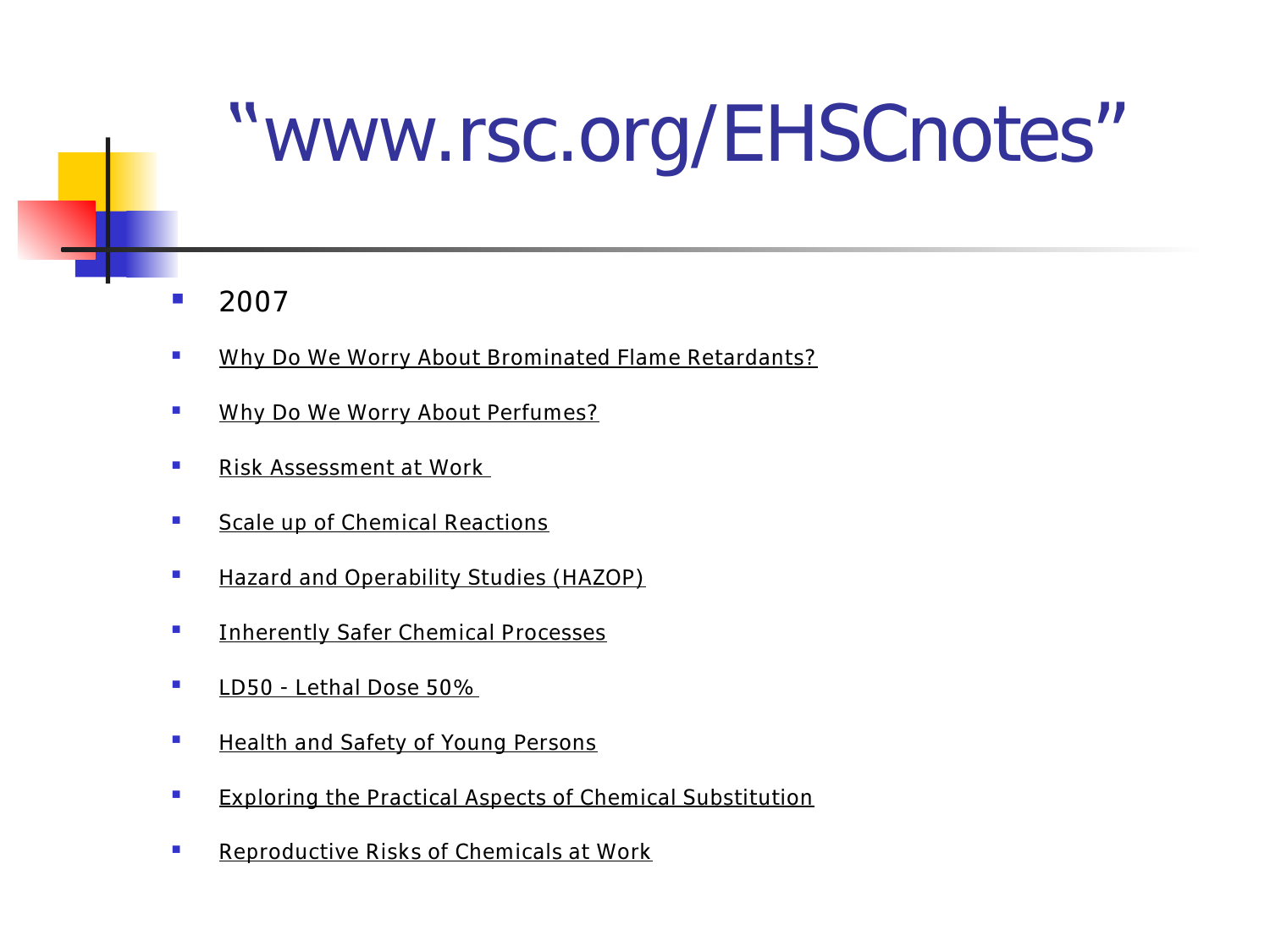

# “www.rsc.org/EHSCnotes”
2007

Why Do We Worry About Brominated Flame Retardants?
Why Do We Worry About Perfumes?
Risk Assessment at Work
Scale up of Chemical Reactions
Hazard and Operability Studies (HAZOP)
Inherently Safer Chemical Processes
LD50 - Lethal Dose 50%
Health and Safety of Young Persons
Exploring the Practical Aspects of Chemical Substitution
Reproductive Risks of Chemicals at Work